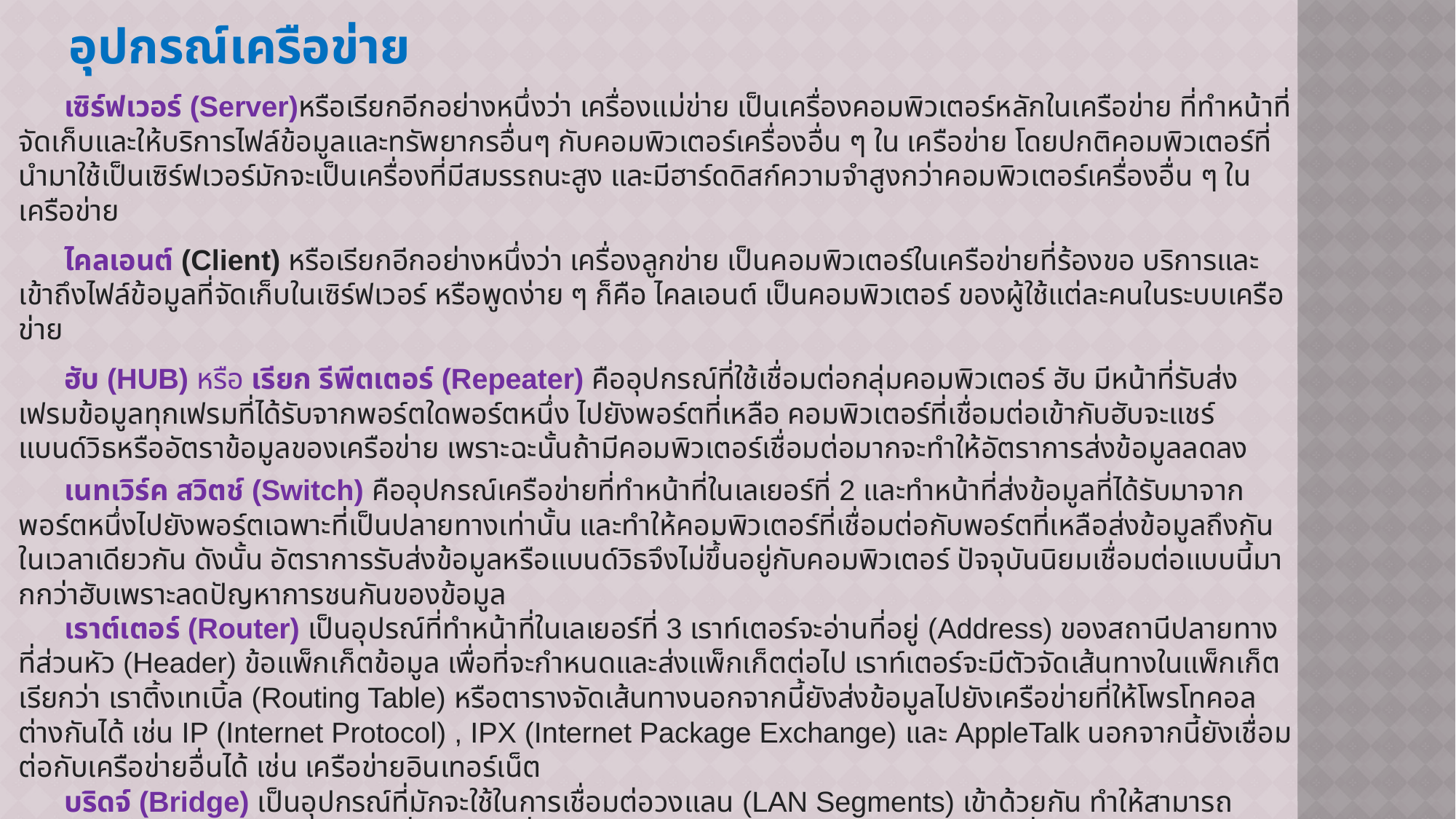

อุปกรณ์เครือข่าย
เซิร์ฟเวอร์ (Server)หรือเรียกอีกอย่างหนึ่งว่า เครื่องแม่ข่าย เป็นเครื่องคอมพิวเตอร์หลักในเครือข่าย ที่ทำหน้าที่จัดเก็บและให้บริการไฟล์ข้อมูลและทรัพยากรอื่นๆ กับคอมพิวเตอร์เครื่องอื่น ๆ ใน เครือข่าย โดยปกติคอมพิวเตอร์ที่นำมาใช้เป็นเซิร์ฟเวอร์มักจะเป็นเครื่องที่มีสมรรถนะสูง และมีฮาร์ดดิสก์ความจำสูงกว่าคอมพิวเตอร์เครื่องอื่น ๆ ในเครือข่าย
ไคลเอนต์ (Client) หรือเรียกอีกอย่างหนึ่งว่า เครื่องลูกข่าย เป็นคอมพิวเตอร์ในเครือข่ายที่ร้องขอ บริการและเข้าถึงไฟล์ข้อมูลที่จัดเก็บในเซิร์ฟเวอร์ หรือพูดง่าย ๆ ก็คือ ไคลเอนต์ เป็นคอมพิวเตอร์ ของผู้ใช้แต่ละคนในระบบเครือข่าย
ฮับ (HUB) หรือ เรียก รีพีตเตอร์ (Repeater) คืออุปกรณ์ที่ใช้เชื่อมต่อกลุ่มคอมพิวเตอร์ ฮับ มีหน้าที่รับส่งเฟรมข้อมูลทุกเฟรมที่ได้รับจากพอร์ตใดพอร์ตหนึ่ง ไปยังพอร์ตที่เหลือ คอมพิวเตอร์ที่เชื่อมต่อเข้ากับฮับจะแชร์แบนด์วิธหรืออัตราข้อมูลของเครือข่าย เพราะฉะนั้นถ้ามีคอมพิวเตอร์เชื่อมต่อมากจะทำให้อัตราการส่งข้อมูลลดลง
เนทเวิร์ค สวิตช์ (Switch) คืออุปกรณ์เครือข่ายที่ทำหน้าที่ในเลเยอร์ที่ 2 และทำหน้าที่ส่งข้อมูลที่ได้รับมาจากพอร์ตหนึ่งไปยังพอร์ตเฉพาะที่เป็นปลายทางเท่านั้น และทำให้คอมพิวเตอร์ที่เชื่อมต่อกับพอร์ตที่เหลือส่งข้อมูลถึงกันในเวลาเดียวกัน ดังนั้น อัตราการรับส่งข้อมูลหรือแบนด์วิธจึงไม่ขึ้นอยู่กับคอมพิวเตอร์ ปัจจุบันนิยมเชื่อมต่อแบบนี้มากกว่าฮับเพราะลดปัญหาการชนกันของข้อมูล
เราต์เตอร์ (Router) เป็นอุปรณ์ที่ทำหน้าที่ในเลเยอร์ที่ 3 เราท์เตอร์จะอ่านที่อยู่ (Address) ของสถานีปลายทางที่ส่วนหัว (Header) ข้อแพ็กเก็ตข้อมูล เพื่อที่จะกำหนดและส่งแพ็กเก็ตต่อไป เราท์เตอร์จะมีตัวจัดเส้นทางในแพ็กเก็ต เรียกว่า เราติ้งเทเบิ้ล (Routing Table) หรือตารางจัดเส้นทางนอกจากนี้ยังส่งข้อมูลไปยังเครือข่ายที่ให้โพรโทคอลต่างกันได้ เช่น IP (Internet Protocol) , IPX (Internet Package Exchange) และ AppleTalk นอกจากนี้ยังเชื่อมต่อกับเครือข่ายอื่นได้ เช่น เครือข่ายอินเทอร์เน็ต
บริดจ์ (Bridge) เป็นอุปกรณ์ที่มักจะใช้ในการเชื่อมต่อวงแลน (LAN Segments) เข้าด้วยกัน ทำให้สามารถขยายขอบเขตของ LAN ออกไปได้เรื่อยๆ โดยที่ประสิทธิภาพรวมของระบบ ไม่ลดลงมากนัก เนื่องจากการติดต่อของเครื่องที่อยู่ในเซกเมนต์เดียวกันจะไม่ถูกส่งผ่าน ไปรบกวนการจราจรของเซกเมนต์อื่น และเนื่องจากบริดจ์เป็นอุปกรณ์ที่ทำงานอยู่ในระดับ Data Link Layer จึงทำให้สามารถใช้ในการเชื่อมต่อเครือข่ายที่แตกต่างกันในระดับ Physical และ Data Link ได้ เช่น ระหว่าง Eternet กับ Token Ring เป็นต้น
บริดจ์ มักจะถูกใช้ในการเชื่อมเครือข่ายย่อย ๆ ในองค์กรเข้าด้วยกันเป็นเครือข่ายใหญ่ เพียงเครือข่ายเดียว เพื่อให้เครือข่ายย่อยๆ เหล่านั้นสามารถติดต่อกับเครือข่ายย่อยอื่นๆ ได้
        เกตเวย์ (Gateway) เป็นอุปกรณ์ฮาร์ดแวร์ที่เชื่อมต่อเครือข่ายต่างประเภทเข้าด้วยกัน เช่น การใช้เกตเวย์ในการเชื่อมต่อเครือข่าย ที่เป็นคอมพิวเตอร์ประเภทพีซี (PC) เข้ากับคอมพิวเตอร์ประเภทแมคอินทอช (MAC) เป็นต้น